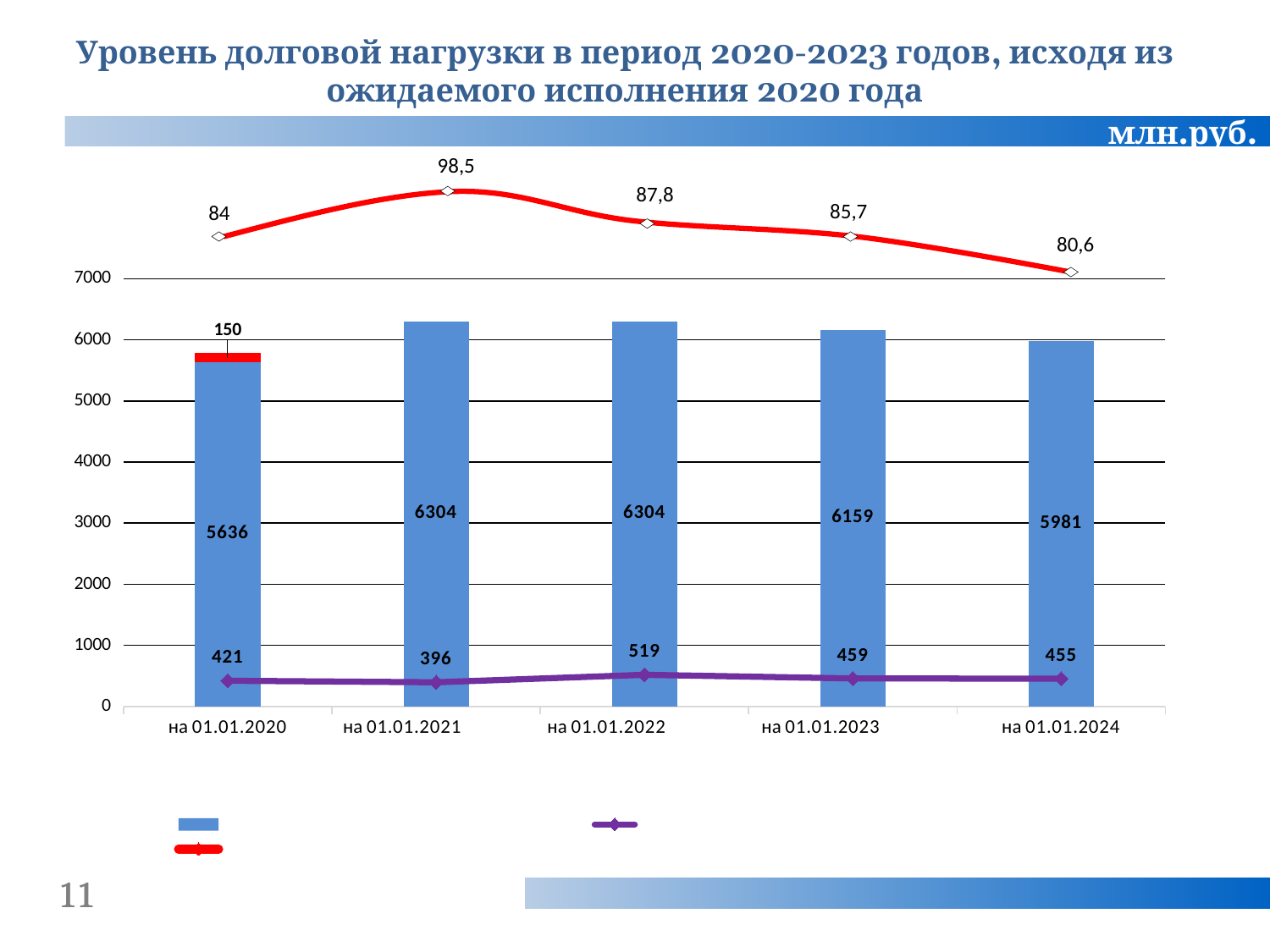

Уровень долговой нагрузки в период 2020-2023 годов, исходя из ожидаемого исполнения 2020 года
млн.руб.
98,5
87,8

85,7

84

80,6

### Chart

| Category | Коммерческие кредиты (млн. руб.) | Бюджетные кредиты  | Столбец2 | Расходы на обслуживание мун. долга (млн. руб.) | Уровень долга (%) |
|---|---|---|---|---|---|
| на 01.01.2020 | 5636.0 | 150.0 | None | 421.0 | None |
| на 01.01.2021                  | 6304.0 | None | None | 396.0 | None |
| на 01.01.2022                       | 6304.0 | None | None | 519.0 | None |
| на 01.01.2023                 | 6159.0 | None | None | 459.0 | None |
| на 01.01.2024 | 5981.0 | None | None | 455.0 | None |
11